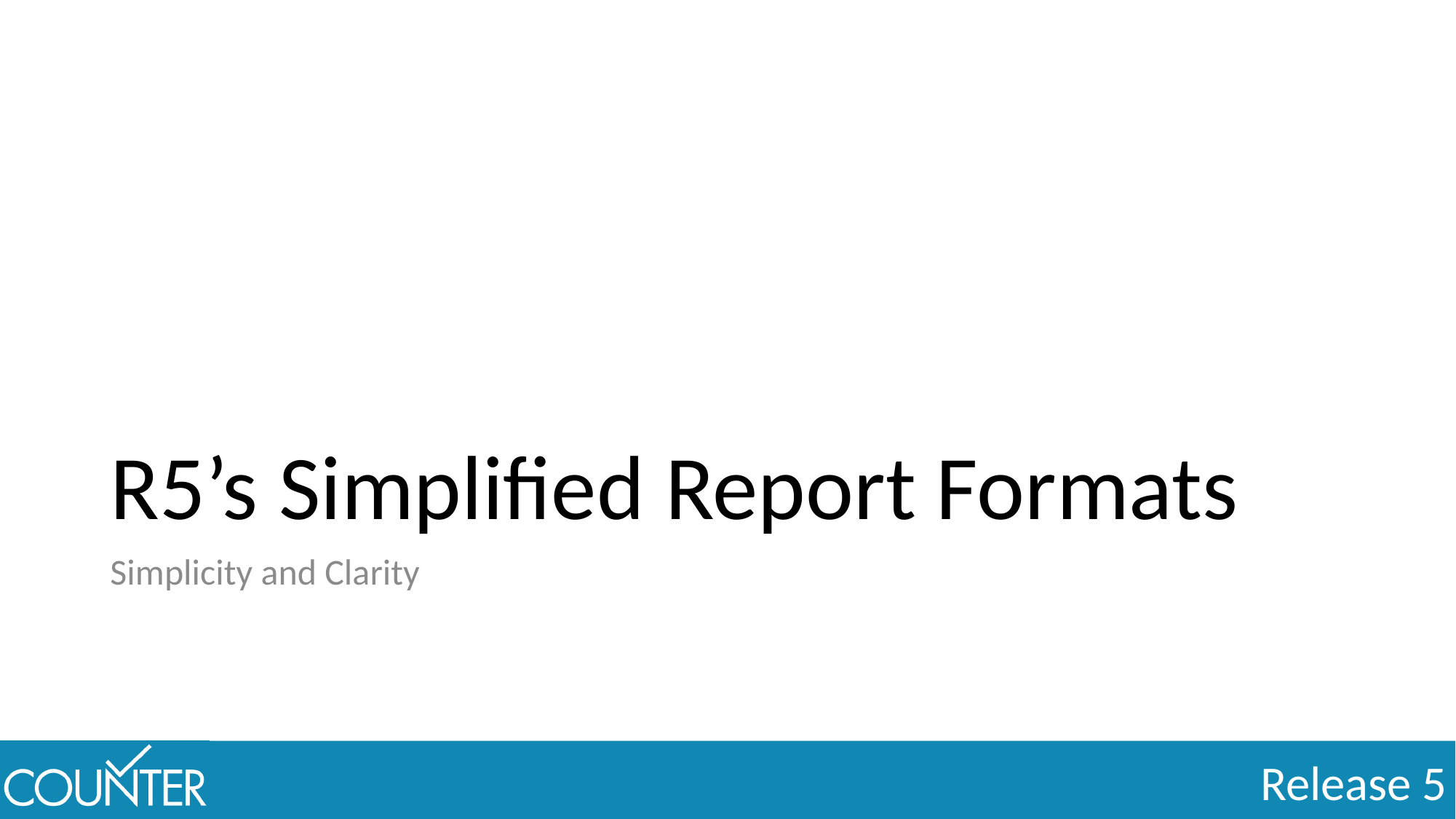

# R5’s Simplified Report Formats
Simplicity and Clarity